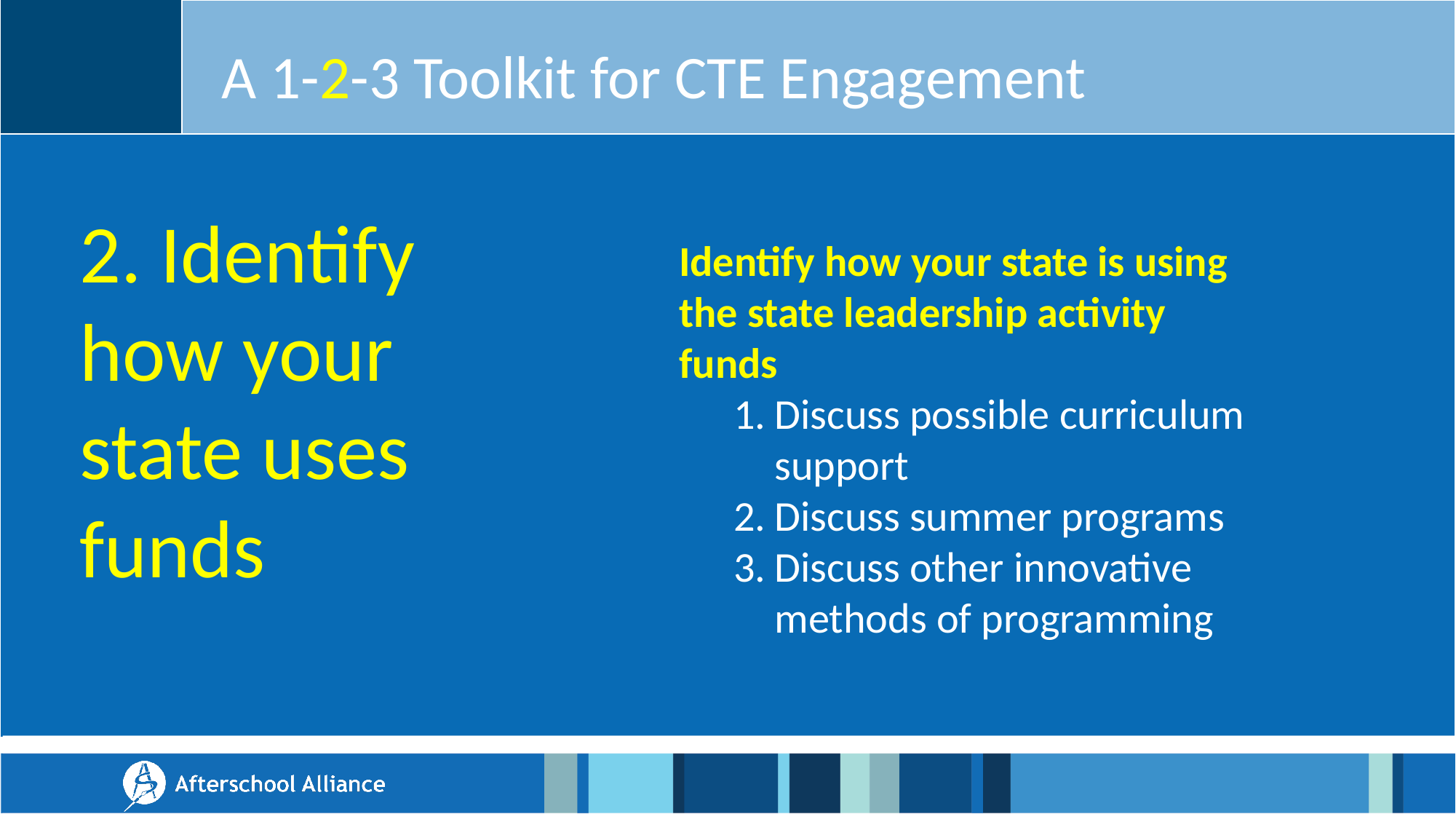

A 1-2-3 Toolkit for CTE Engagement
2. Identify how your state uses funds

Identify how your state is using the state leadership activity funds
Discuss possible curriculum support
Discuss summer programs
Discuss other innovative methods of programming